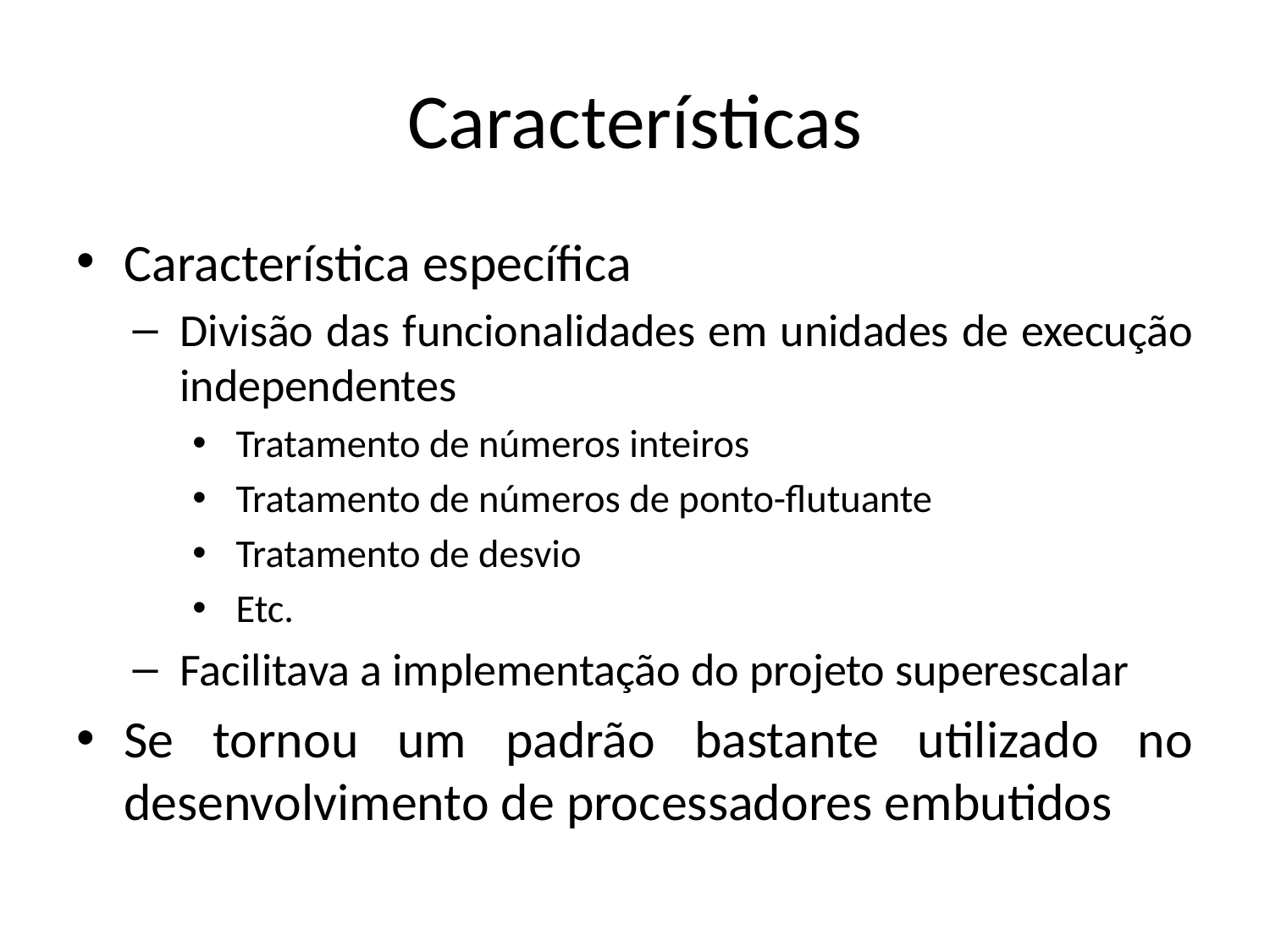

# Características
Característica específica
Divisão das funcionalidades em unidades de execução independentes
Tratamento de números inteiros
Tratamento de números de ponto-flutuante
Tratamento de desvio
Etc.
Facilitava a implementação do projeto superescalar
Se tornou um padrão bastante utilizado no desenvolvimento de processadores embutidos